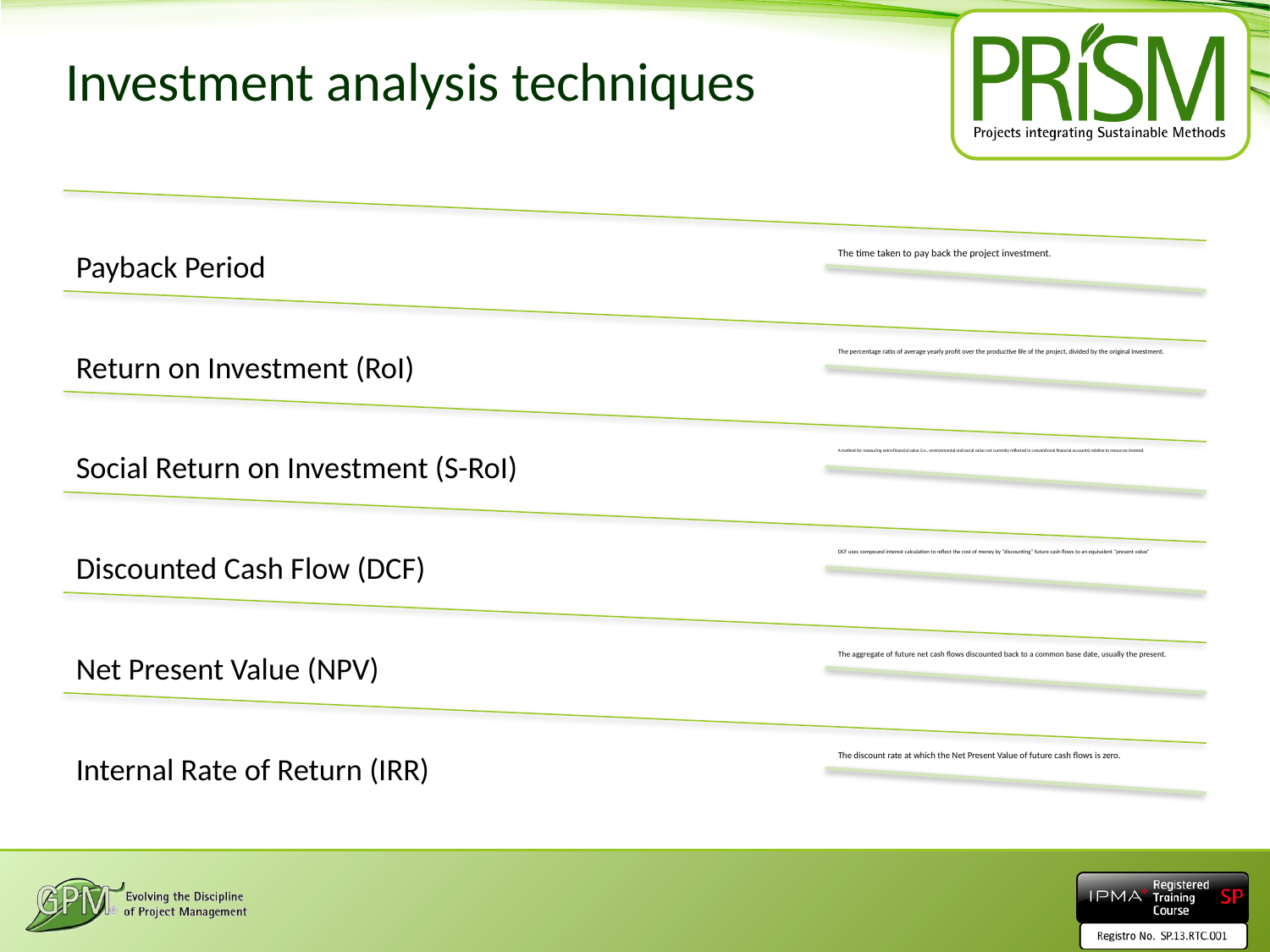

# Investment analysis techniques
Payback Period
The time taken to pay back the project investment.
Return on Investment (RoI)
The percentage ratio of average yearly profit over the productive life of the project, divided by the original investment.
Social Return on Investment (S-RoI)
A method for measuring extra-financial value (i.e., environmental and social value not currently reflected in conventional financial accounts) relative to resources invested.
Discounted Cash Flow (DCF)
DCF uses compound interest calculation to reflect the cost of money by “discounting” future cash flows to an equivalent “present value”
Net Present Value (NPV)
The aggregate of future net cash flows discounted back to a common base date, usually the present.
Internal Rate of Return (IRR)
The discount rate at which the Net Present Value of future cash flows is zero.